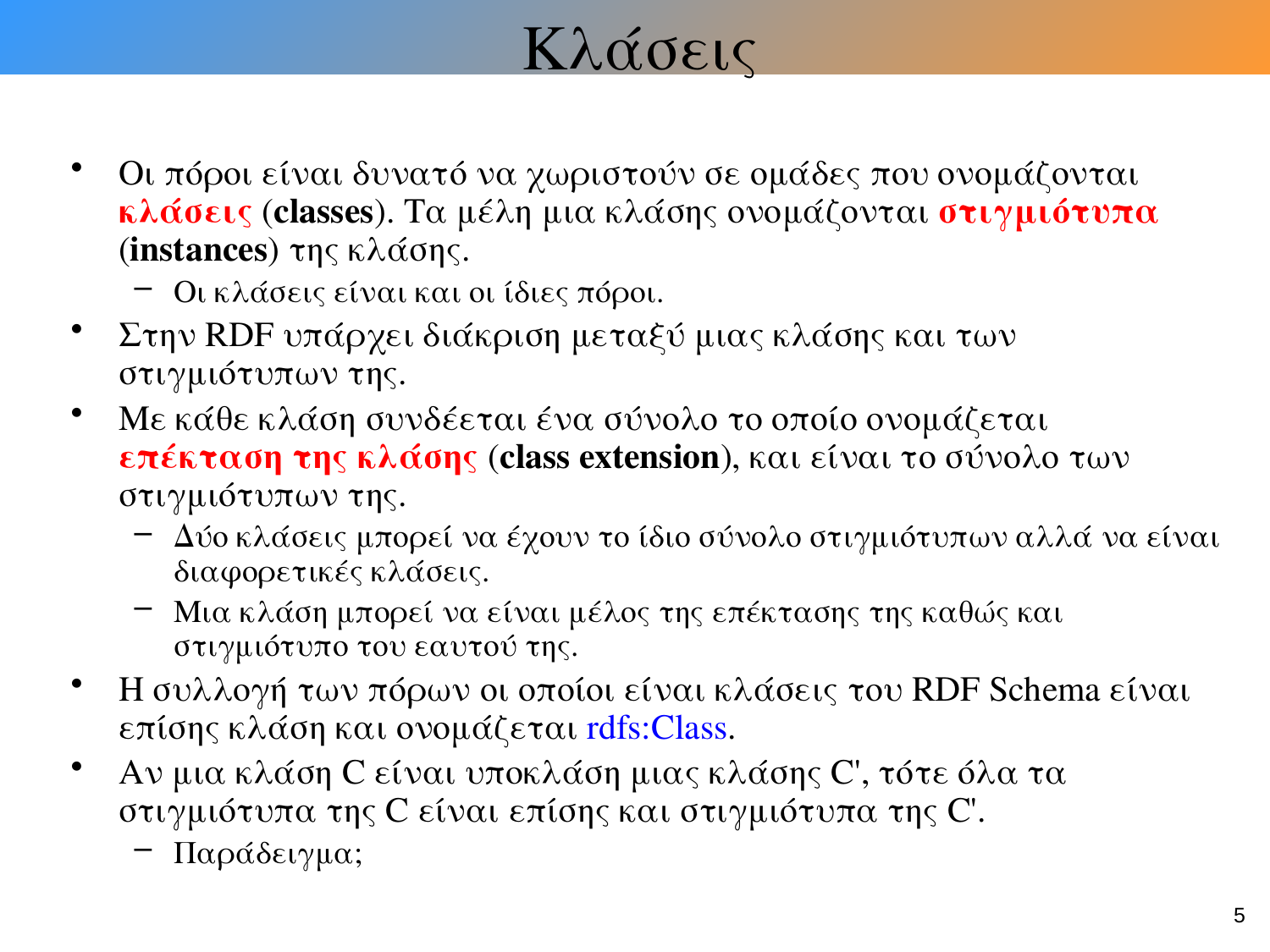

# Κλάσεις
Οι πόροι είναι δυνατό να χωριστούν σε ομάδες που ονομάζονται κλάσεις (classes). Τα μέλη μια κλάσης ονομάζονται στιγμιότυπα (instances) της κλάσης.
Οι κλάσεις είναι και οι ίδιες πόροι.
Στην RDF υπάρχει διάκριση μεταξύ μιας κλάσης και των στιγμιότυπων της.
Με κάθε κλάση συνδέεται ένα σύνολο το οποίο ονομάζεται επέκταση της κλάσης (class extension), και είναι το σύνολο των στιγμιότυπων της.
Δύο κλάσεις μπορεί να έχουν το ίδιο σύνολο στιγμιότυπων αλλά να είναι διαφορετικές κλάσεις.
Μια κλάση μπορεί να είναι μέλος της επέκτασης της καθώς και στιγμιότυπο του εαυτού της.
Η συλλογή των πόρων οι οποίοι είναι κλάσεις του RDF Schema είναι επίσης κλάση και ονομάζεται rdfs:Class.
Αν μια κλάση C είναι υποκλάση μιας κλάσης C', τότε όλα τα στιγμιότυπα της C είναι επίσης και στιγμιότυπα της C'.
Παράδειγμα;
5